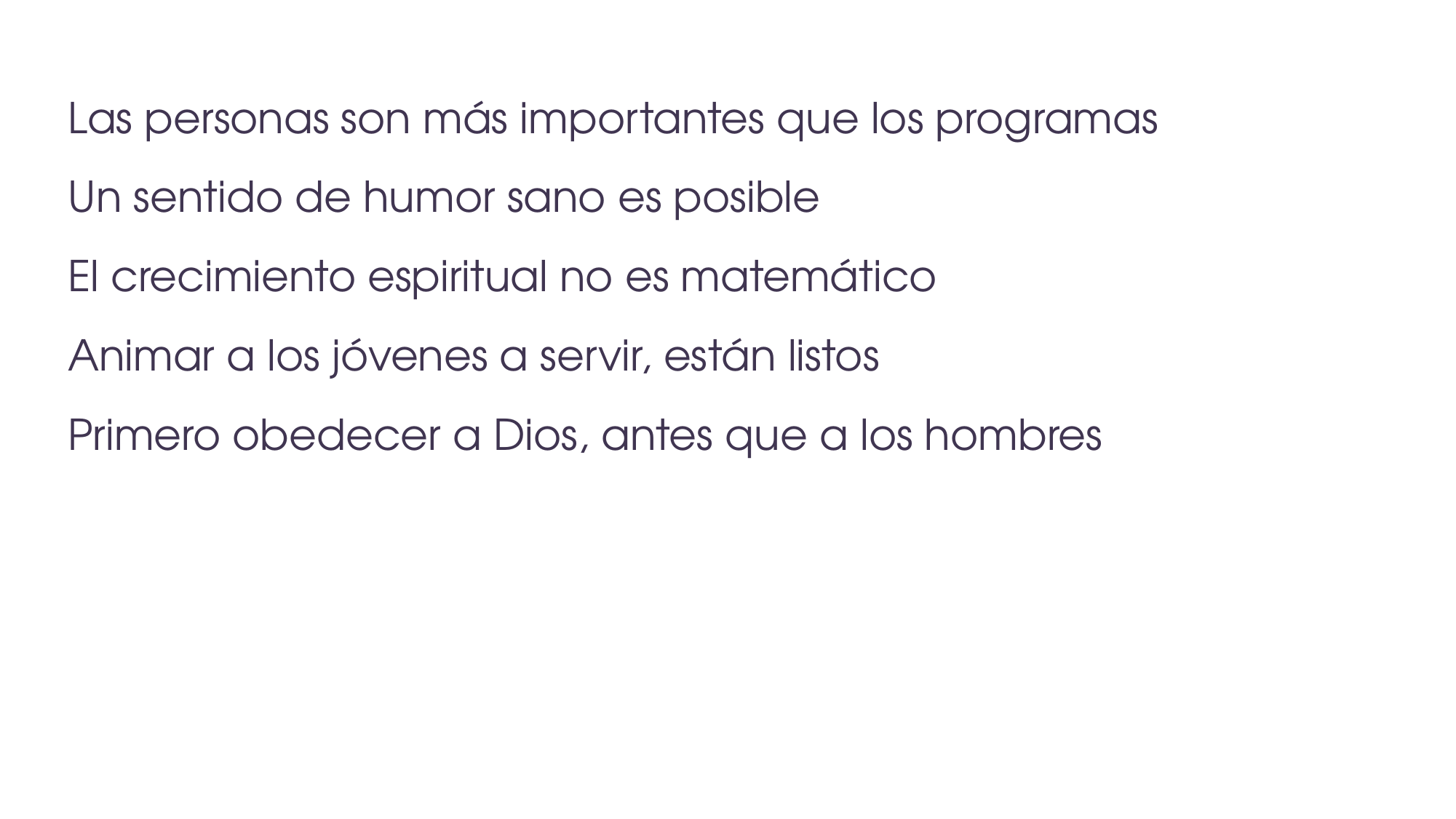

Las personas son más importantes que los programas
Un sentido de humor sano es posible
El crecimiento espiritual no es matemático
Animar a los jóvenes a servir, están listos
Primero obedecer a Dios, antes que a los hombres